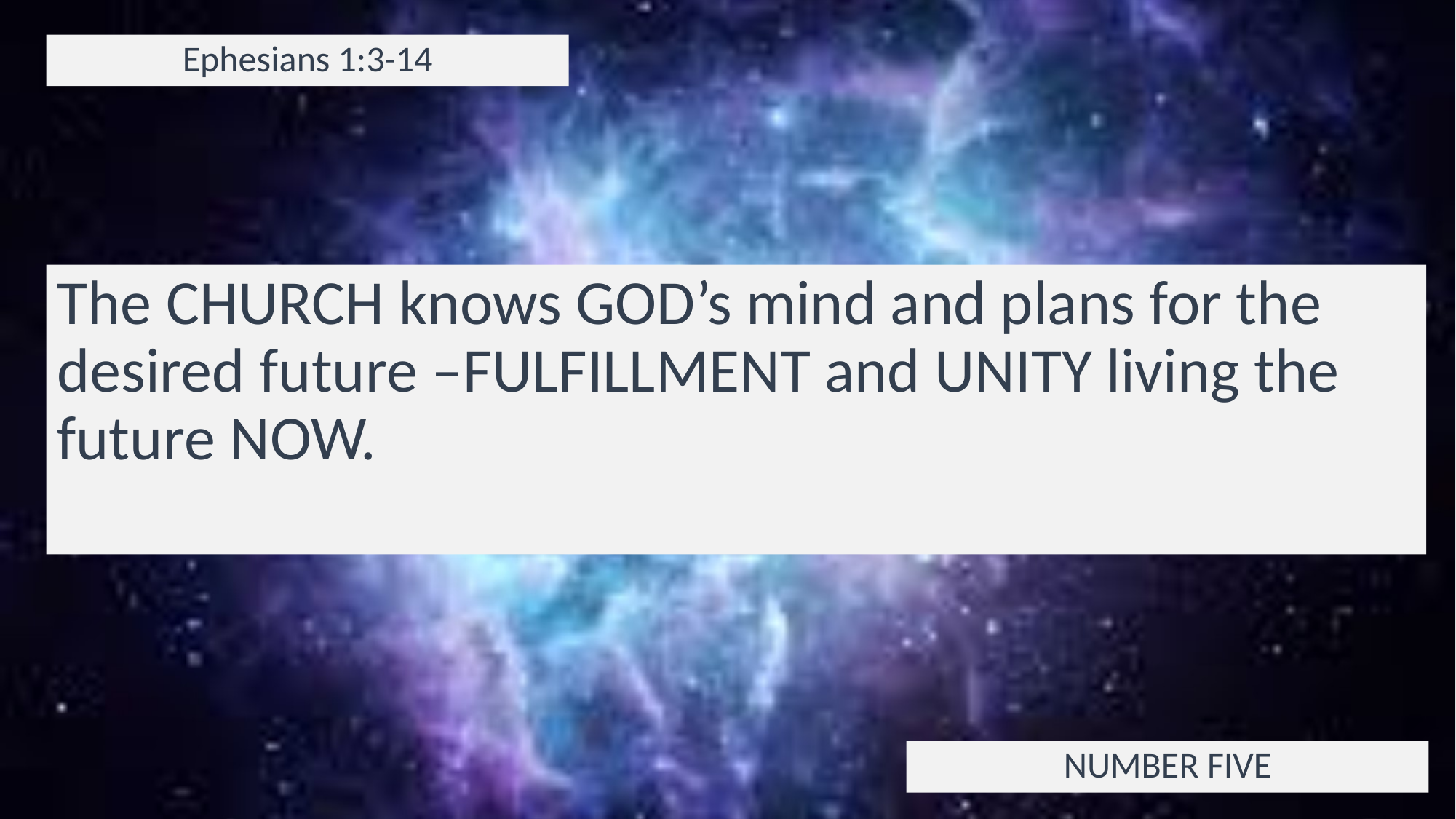

Ephesians 1:3-14
# The CHURCH knows GOD’s mind and plans for the desired future –FULFILLMENT and UNITY living the future NOW.
NUMBER FIVE